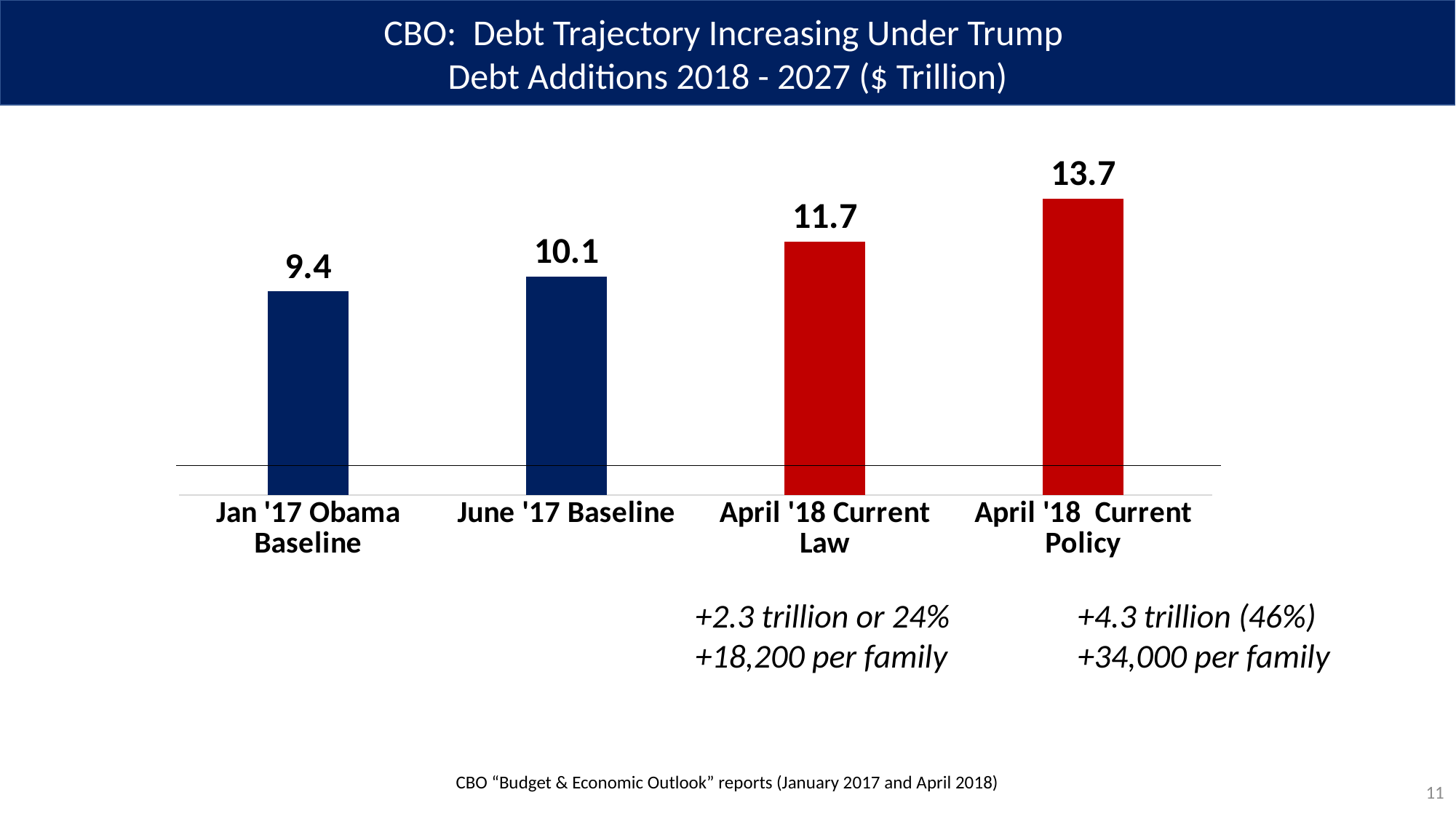

CBO:  Debt Trajectory Increasing Under Trump
Debt Additions 2018 - 2027 ($ Trillion)

### Chart

| Category |  |
|---|---|
| Jan '17 Obama Baseline | 9.4 |
| June '17 Baseline | 10.1 |
| April '18 Current Law | 11.7 |
| April '18  Current Policy | 13.7 |
+2.3 trillion or 24%
+18,200 per family
+4.3 trillion (46%)
+34,000 per family
CBO “Budget & Economic Outlook” reports (January 2017 and April 2018)
11